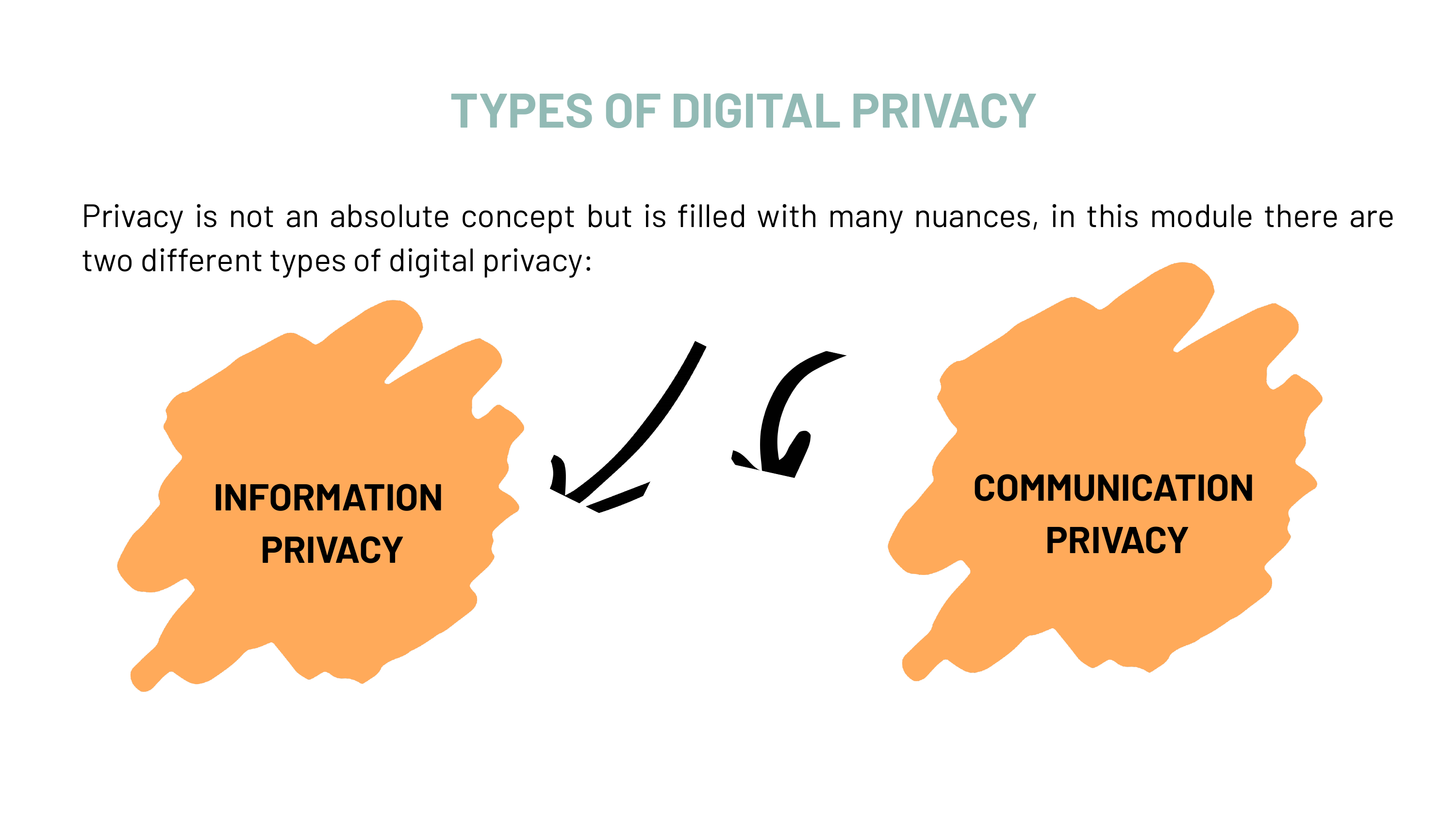

TYPES OF DIGITAL PRIVACY
Privacy is not an absolute concept but is filled with many nuances, in this module there are
two different types of digital privacy:

COMMUNICATION
PRIVACY
INFORMATION
PRIVACY